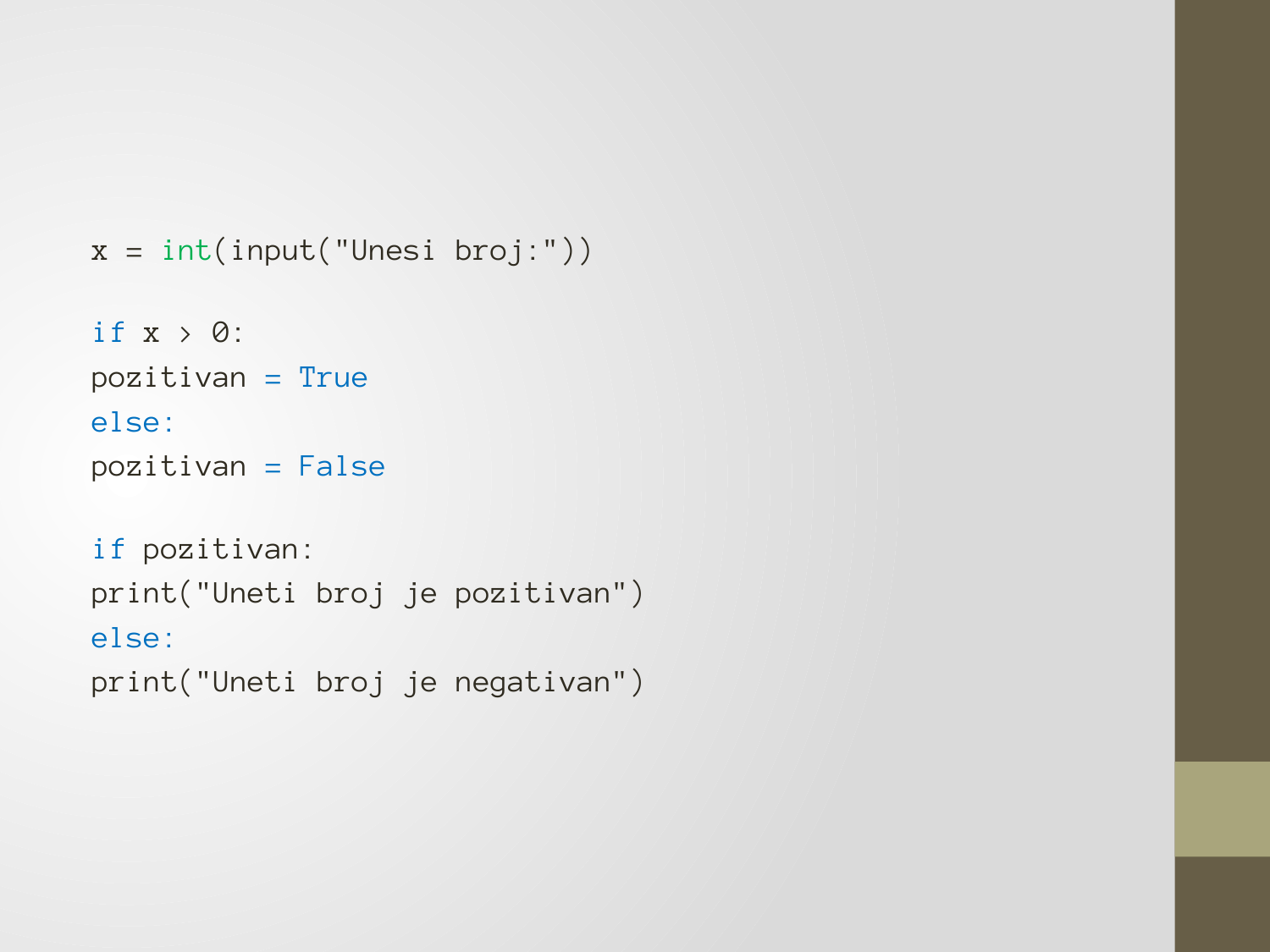

#
x = int(input("Unesi broj:"))
if x > 0:
pozitivan = True
else:
pozitivan = False
if pozitivan:
print("Uneti broj je pozitivan")
else:
print("Uneti broj je negativan")